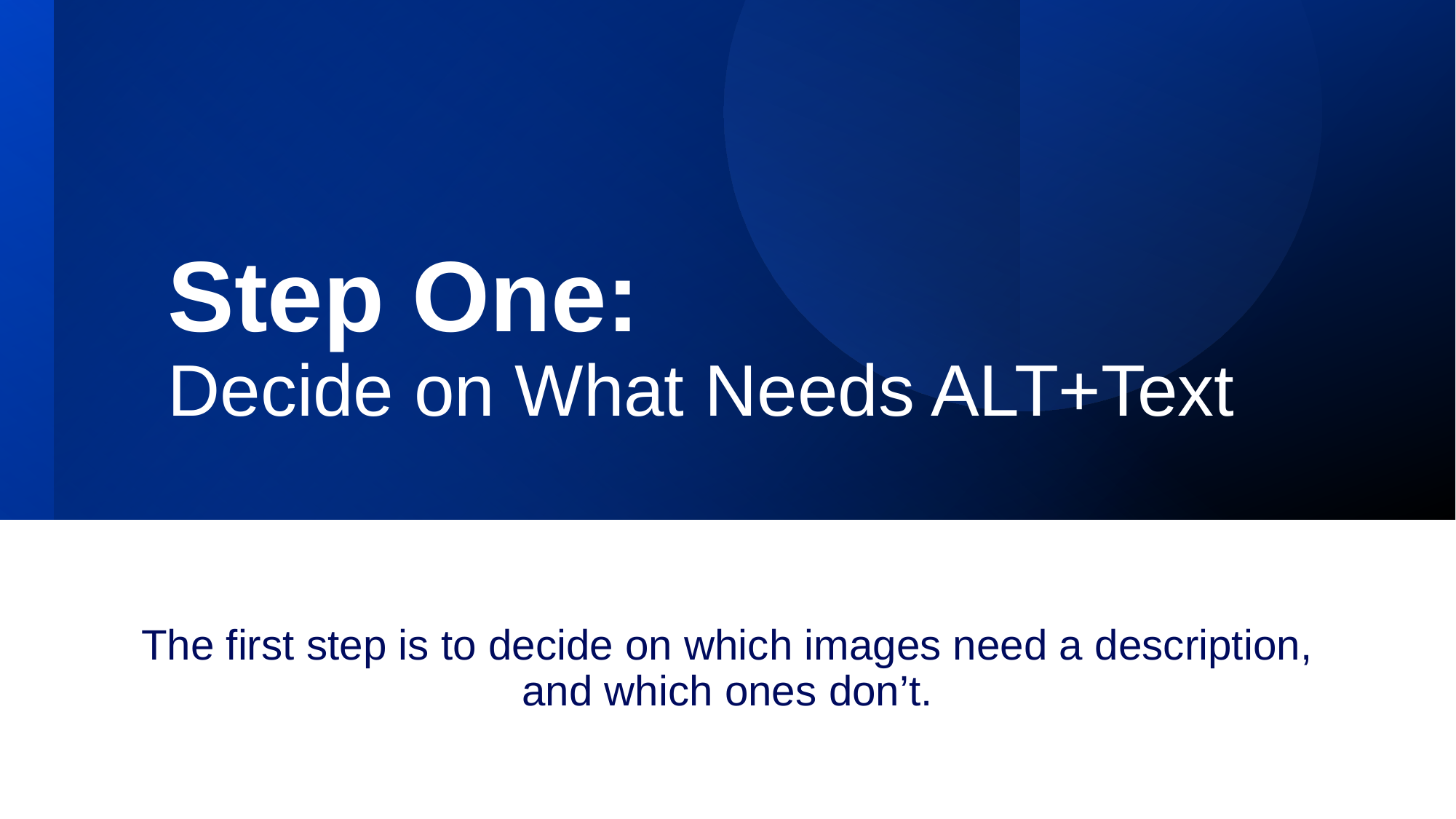

# Step One: Decide on What Needs ALT+Text
The first step is to decide on which images need a description, and which ones don’t.